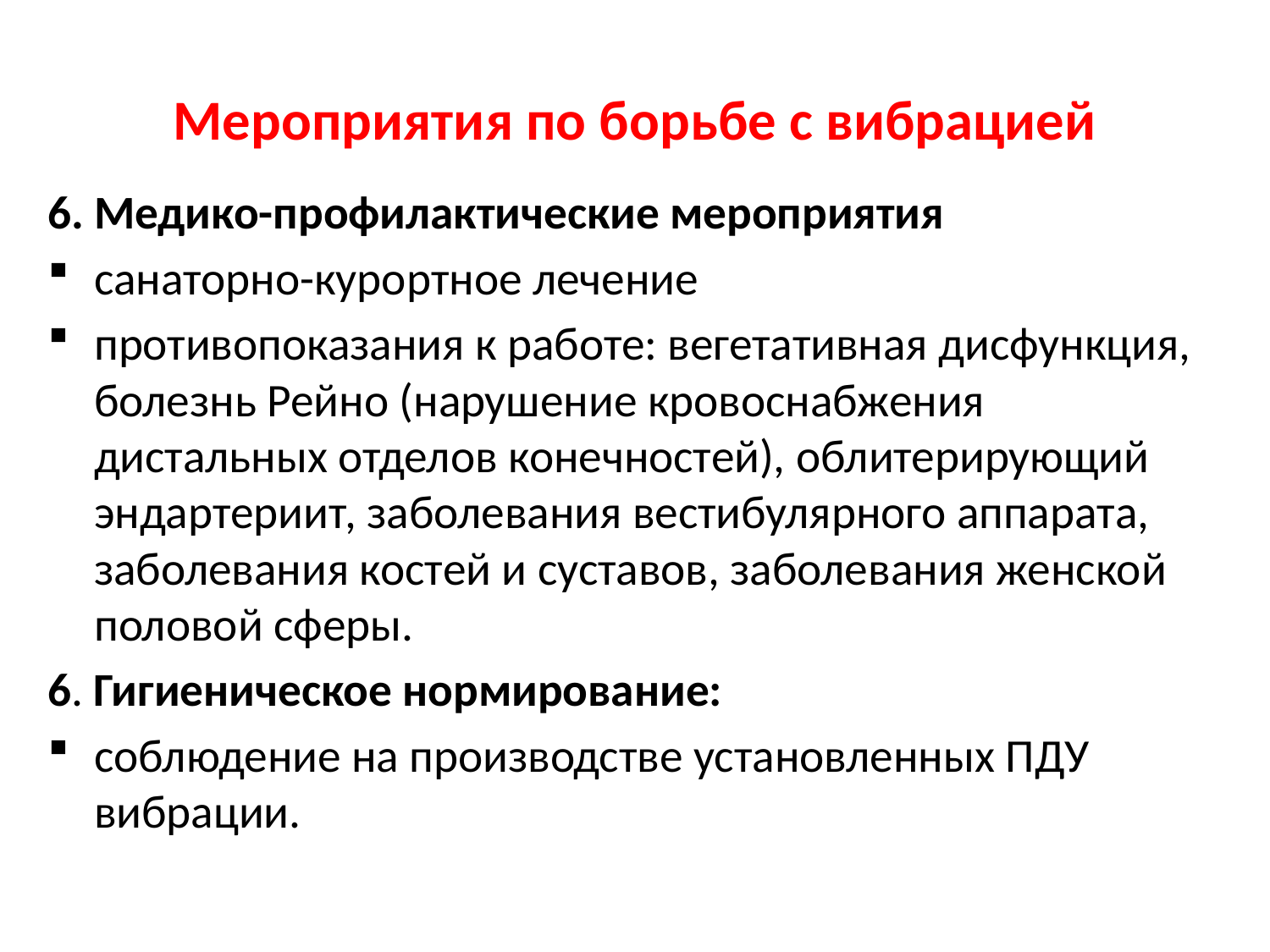

# Мероприятия по борьбе с вибрацией
6. Медико-профилактические мероприятия
санаторно-курортное лечение
противопоказания к работе: вегетативная дисфункция, болезнь Рейно (нарушение кровоснабжения дистальных отделов конечностей), облитерирующий эндартериит, заболевания вестибулярного аппарата, заболевания костей и суставов, заболевания женской половой сферы.
6. Гигиеническое нормирование:
соблюдение на производстве установленных ПДУ вибрации.